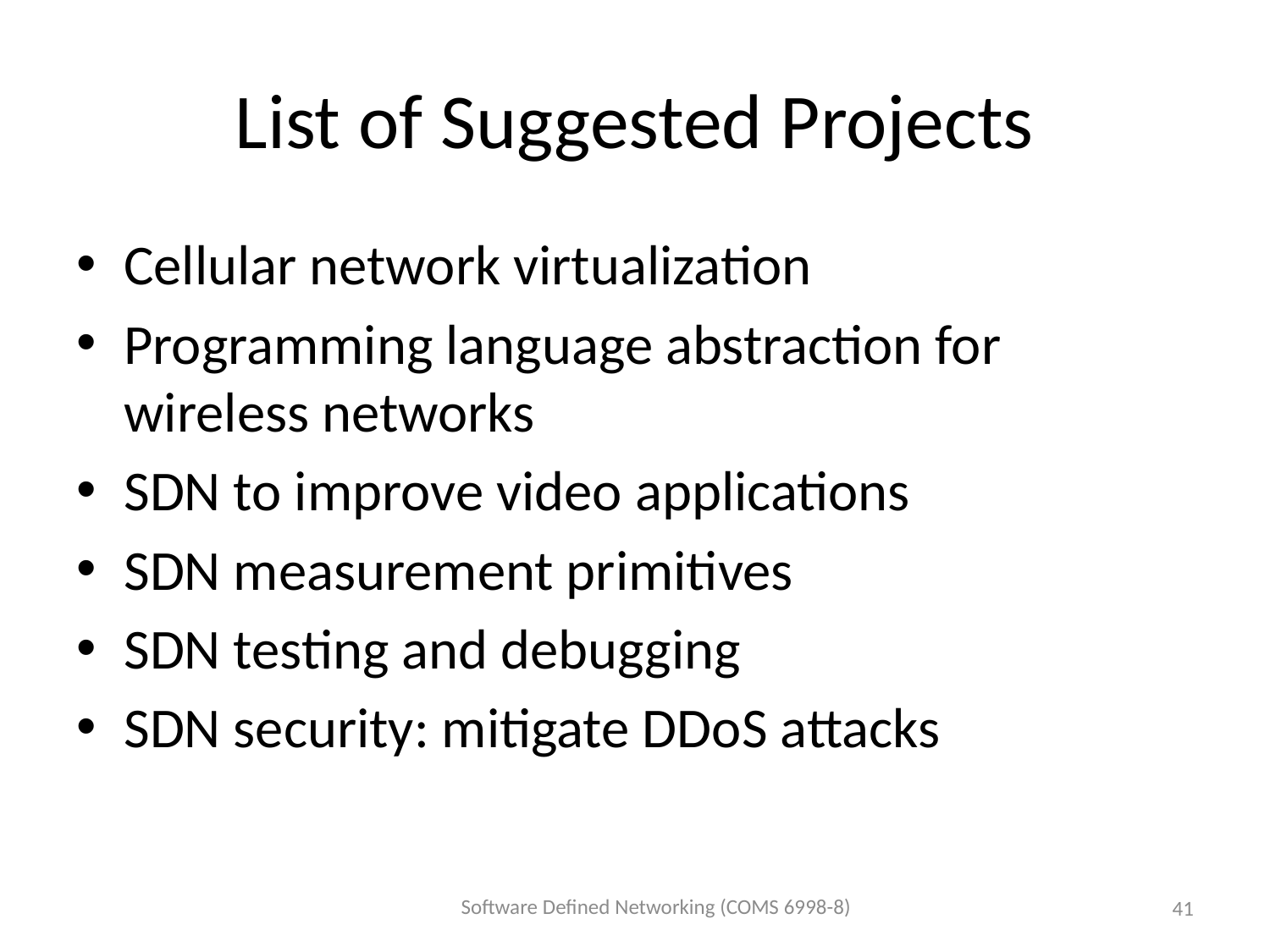

# List of Suggested Projects
Cellular network virtualization
Programming language abstraction for wireless networks
SDN to improve video applications
SDN measurement primitives
SDN testing and debugging
SDN security: mitigate DDoS attacks
Software Defined Networking (COMS 6998-8)
41